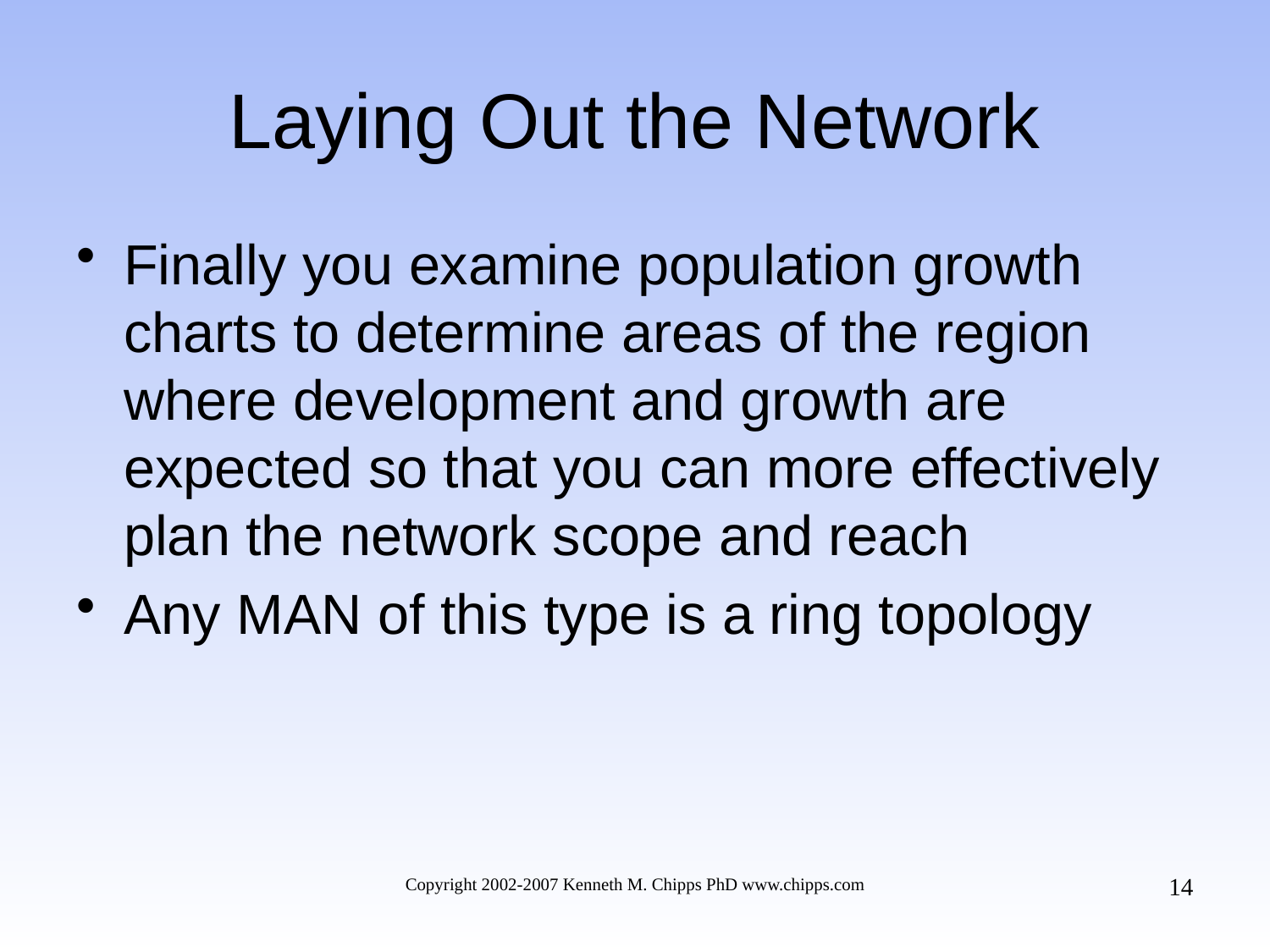

# Laying Out the Network
Finally you examine population growth charts to determine areas of the region where development and growth are expected so that you can more effectively plan the network scope and reach
Any MAN of this type is a ring topology
14
Copyright 2002-2007 Kenneth M. Chipps PhD www.chipps.com